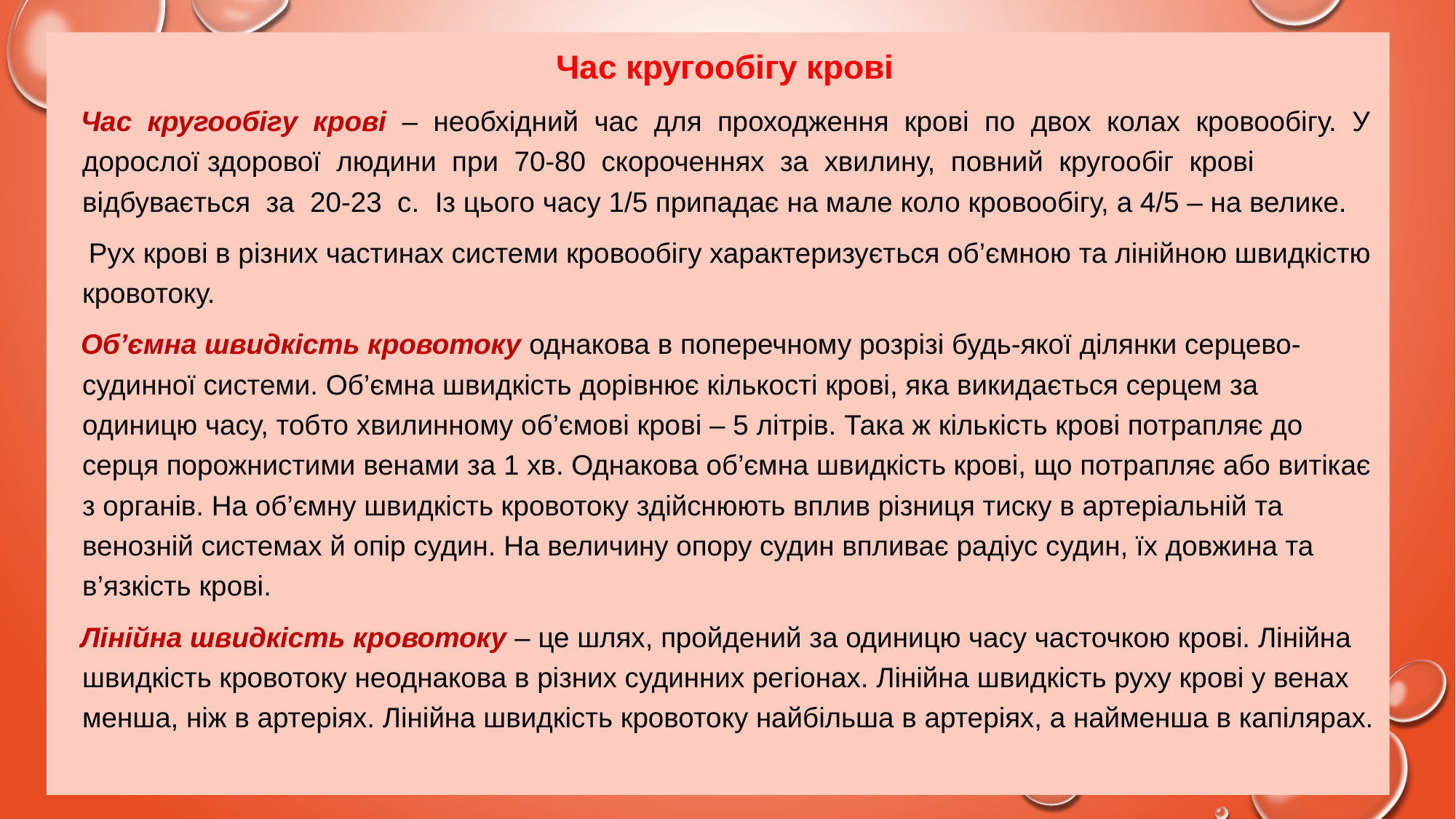

Час кругообігу крові
   Час  кругообігу  крові  –  необхідний  час  для  проходження  крові  по  двох  колах  кровообігу.  У  дорослої здорової  людини  при  70-80  скороченнях  за  хвилину,  повний  кругообіг  крові  відбувається  за  20-23  с.  Із цього часу 1/5 припадає на мале коло кровообігу, а 4/5 – на велике.
    Рух крові в різних частинах системи кровообігу характеризується об’ємною та лінійною швидкістю кровотоку.
   Об’ємна швидкість кровотоку однакова в поперечному розрізі будь-якої ділянки серцево-судинної системи. Об’ємна швидкість дорівнює кількості крові, яка викидається серцем за одиницю часу, тобто хвилинному об’ємові крові – 5 літрів. Така ж кількість крові потрапляє до серця порожнистими венами за 1 хв. Однакова об’ємна швидкість крові, що потрапляє або витікає з органів. На об’ємну швидкість кровотоку здійснюють вплив різниця тиску в артеріальній та венозній системах й опір судин. На величину опору судин впливає радіус судин, їх довжина та в’язкість крові.
   Лінійна швидкість кровотоку – це шлях, пройдений за одиницю часу часточкою крові. Лінійна швидкість кровотоку неоднакова в різних судинних регіонах. Лінійна швидкість руху крові у венах менша, ніж в артеріях. Лінійна швидкість кровотоку найбільша в артеріях, а найменша в капілярах.